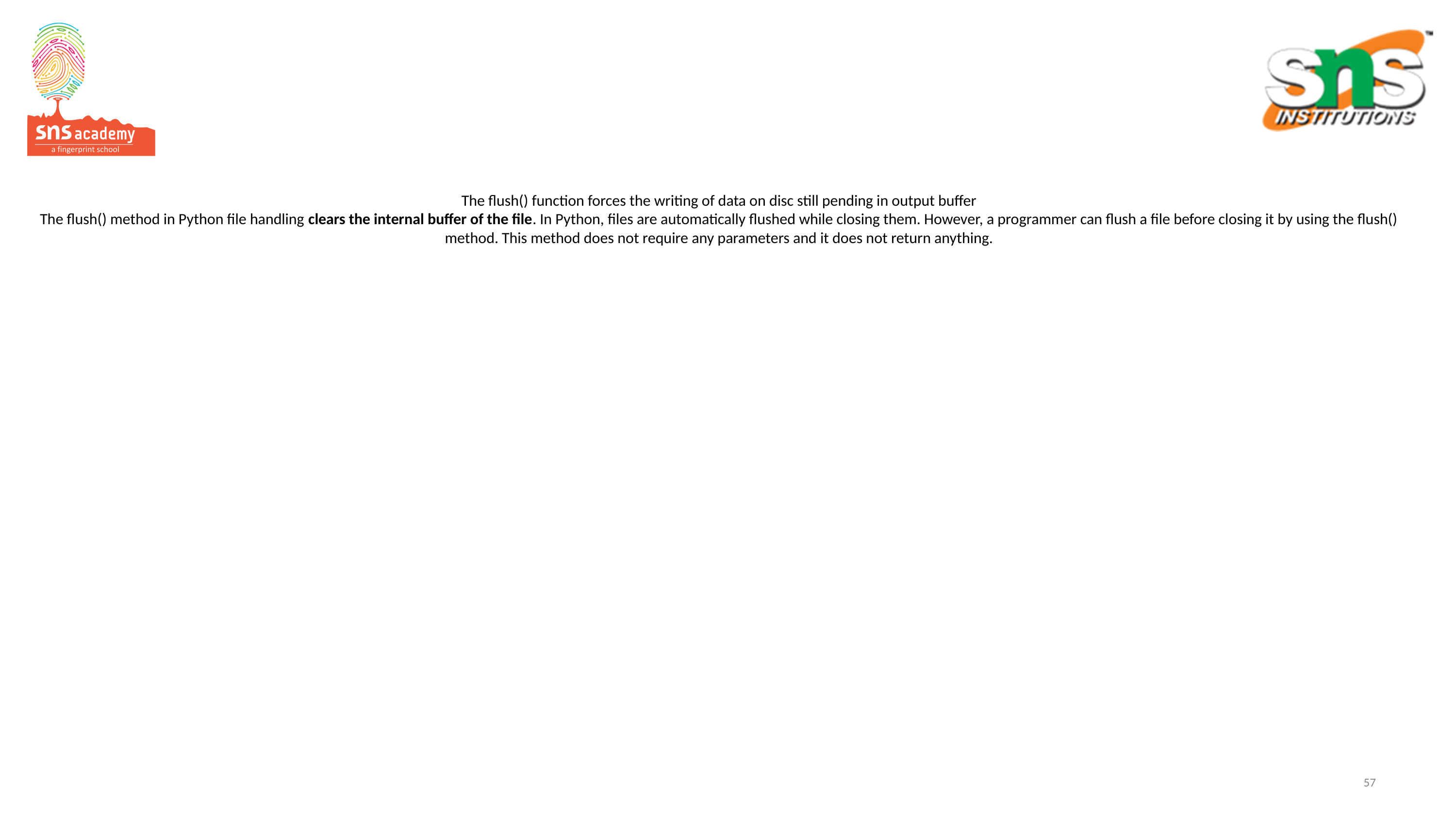

# The flush() function forces the writing of data on disc still pending in output buffer The flush() method in Python file handling clears the internal buffer of the file. In Python, files are automatically flushed while closing them. However, a programmer can flush a file before closing it by using the flush() method. This method does not require any parameters and it does not return anything.

57